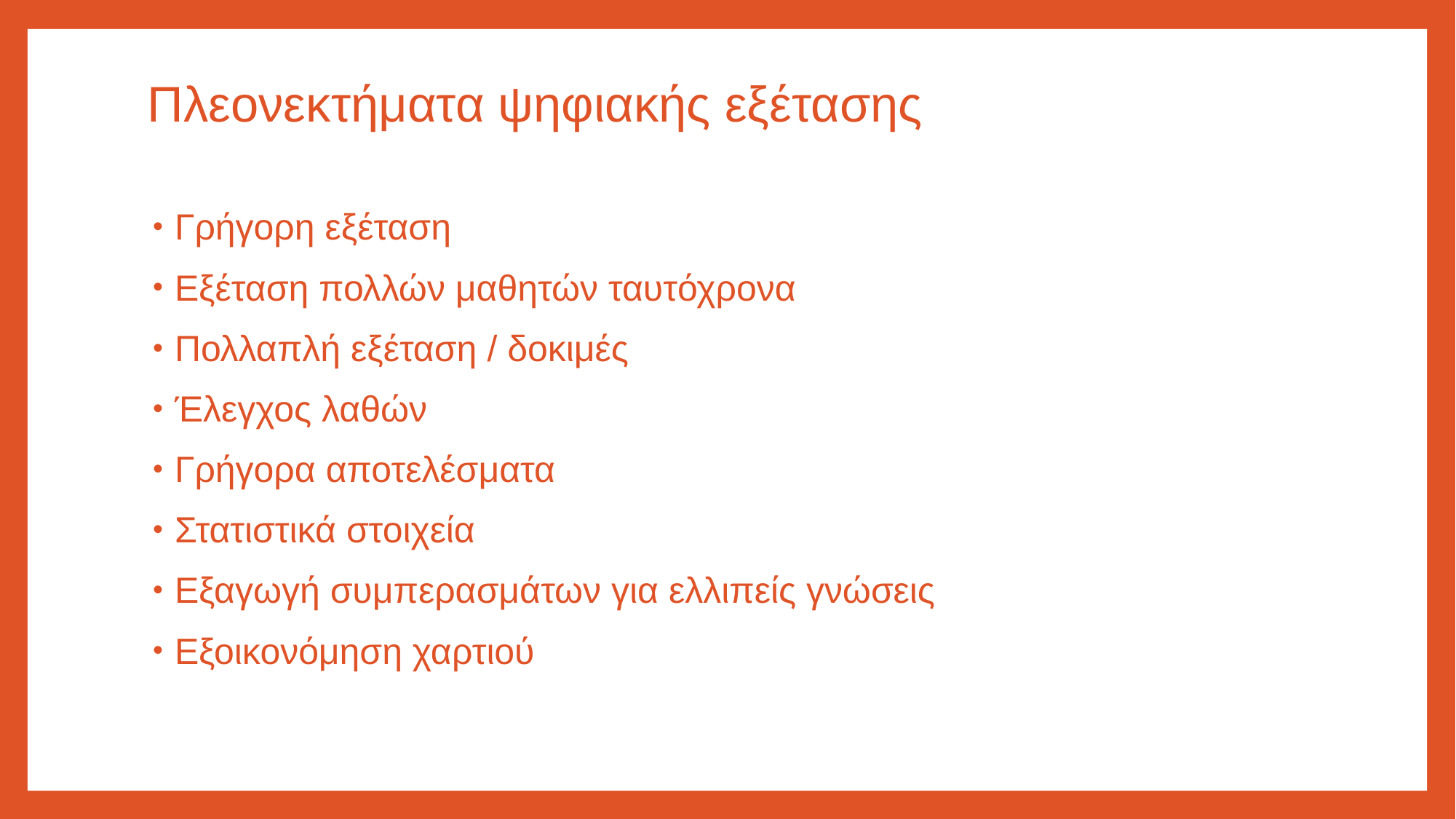

# Πλεονεκτήματα ψηφιακής εξέτασης
Γρήγορη εξέταση
Εξέταση πολλών μαθητών ταυτόχρονα
Πολλαπλή εξέταση / δοκιμές
Έλεγχος λαθών
Γρήγορα αποτελέσματα
Στατιστικά στοιχεία
Εξαγωγή συμπερασμάτων για ελλιπείς γνώσεις
Εξοικονόμηση χαρτιού